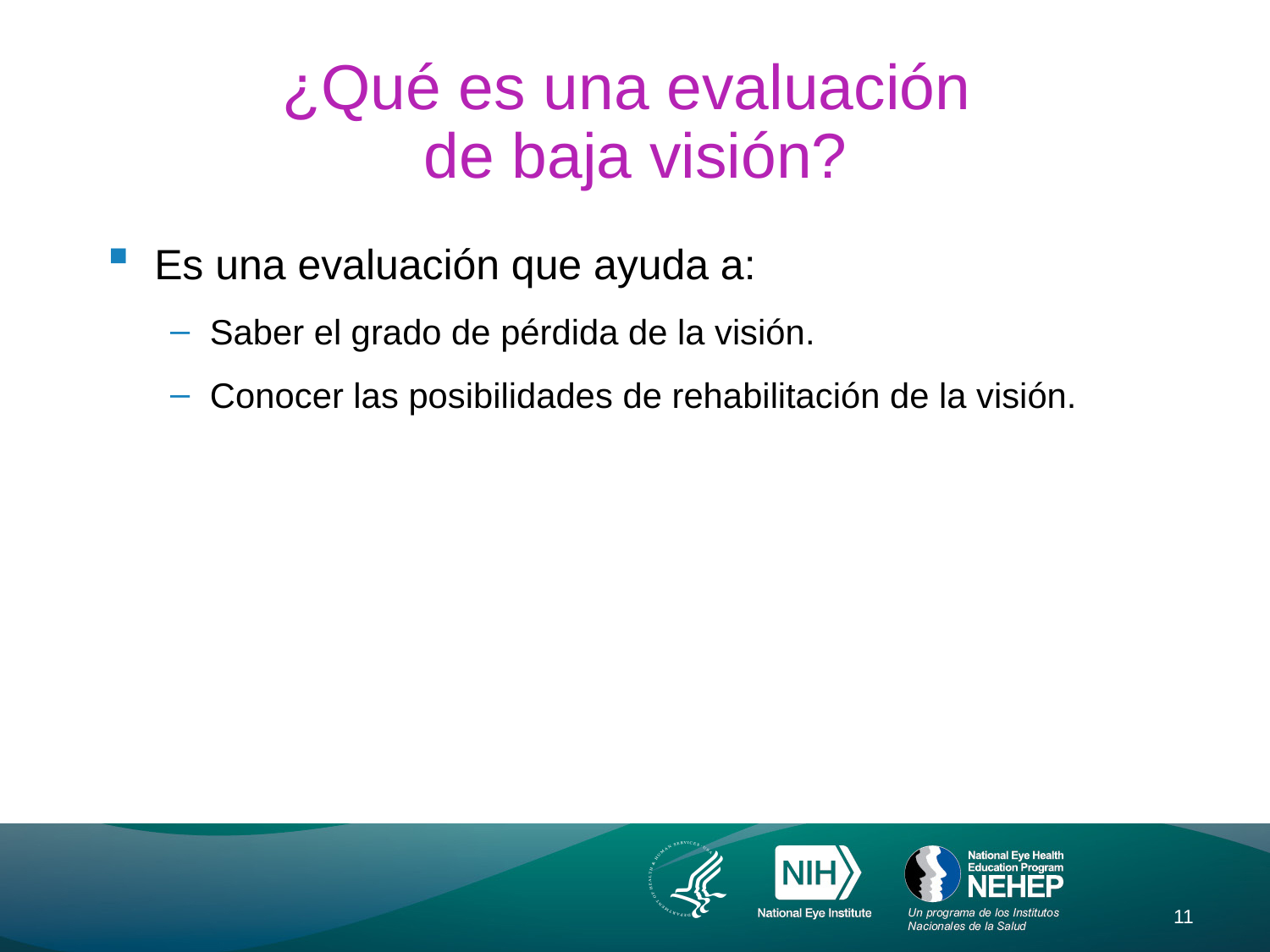

# ¿Qué es una evaluación de baja visión?
Es una evaluación que ayuda a:
Saber el grado de pérdida de la visión.
Conocer las posibilidades de rehabilitación de la visión.
11